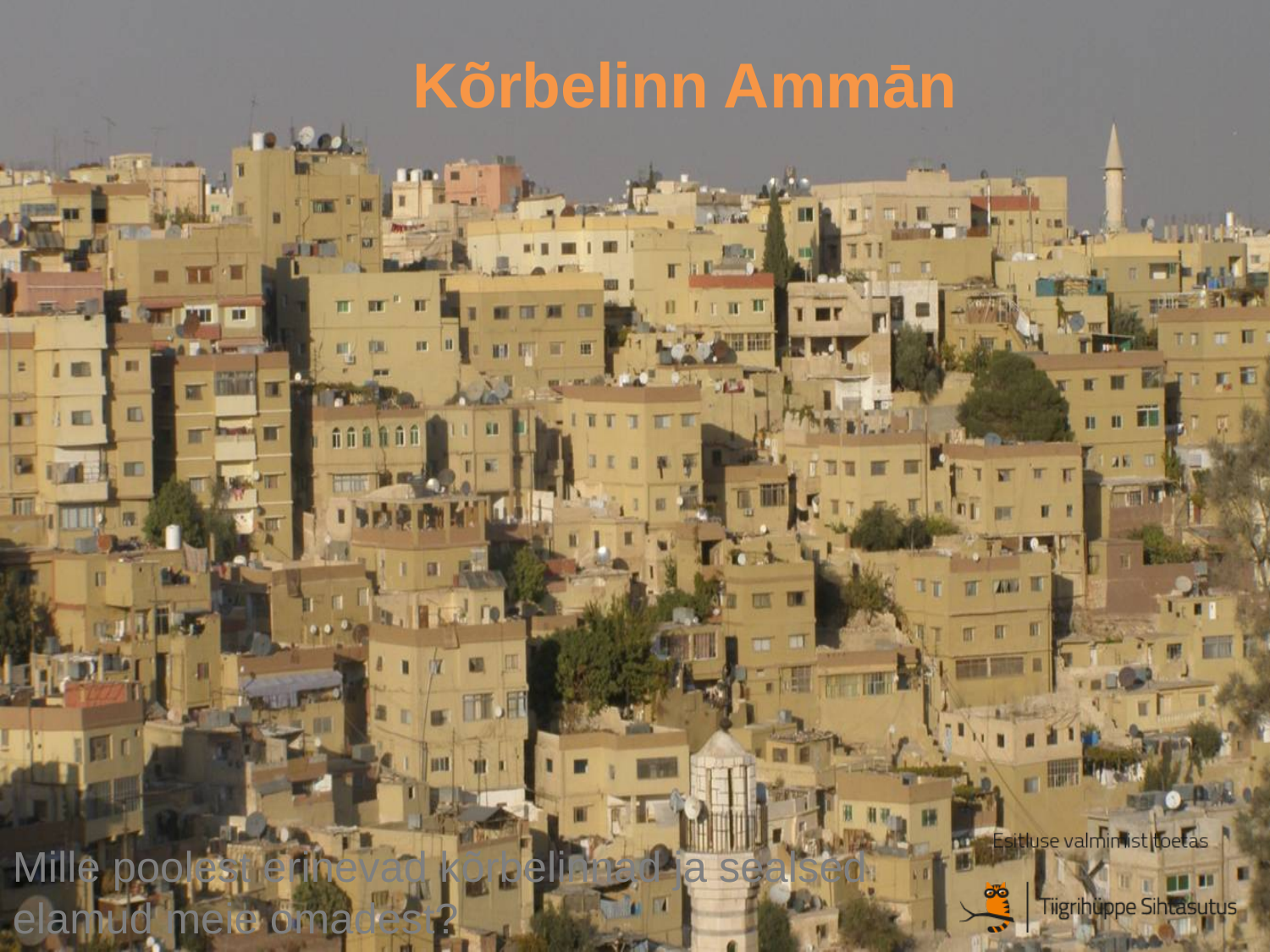

# Kõrbelinn Ammān
Mille poolest erinevad kõrbelinnad ja sealsed elamud meie omadest?